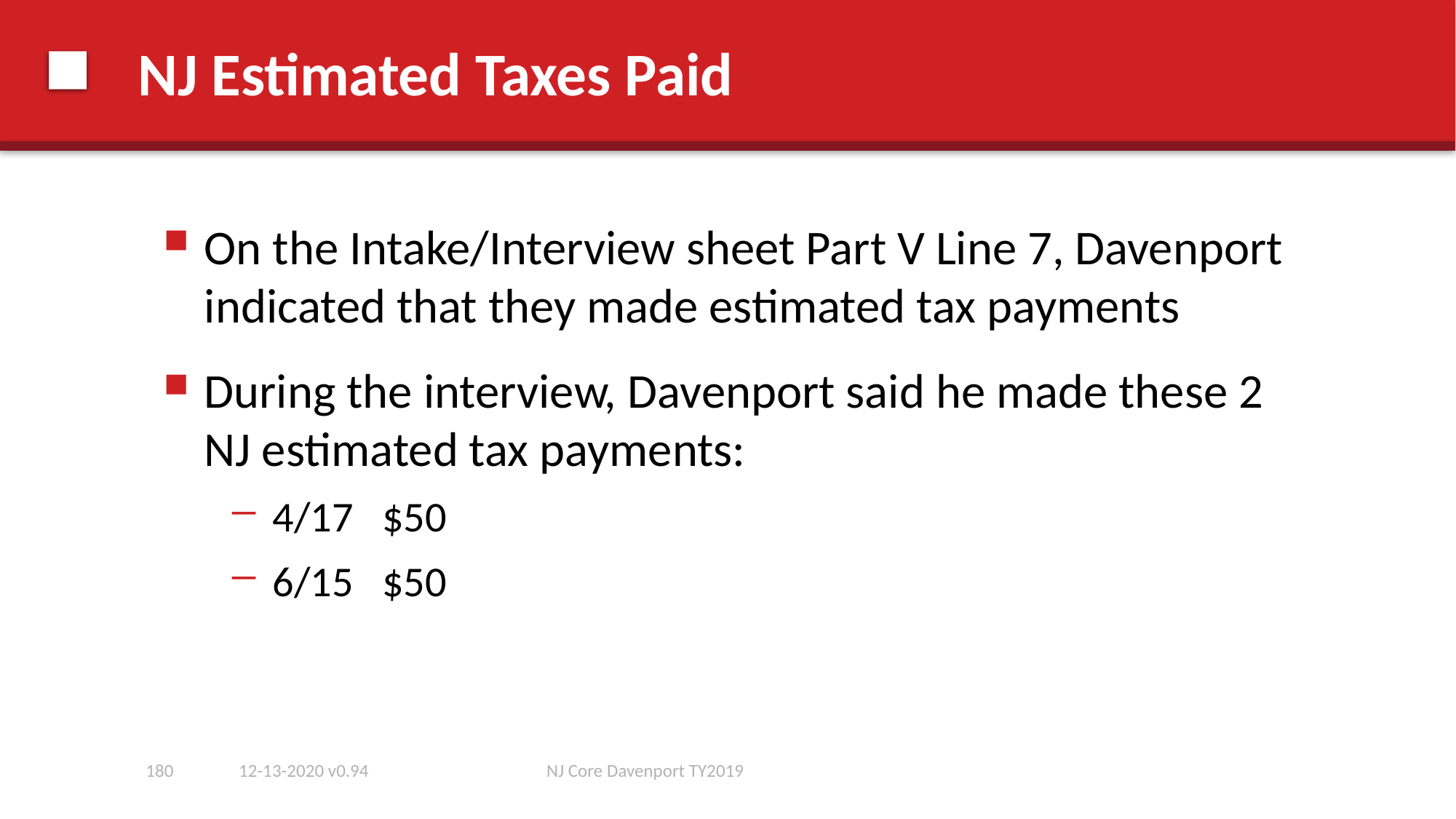

# NJ Estimated Taxes Paid
On the Intake/Interview sheet Part V Line 7, Davenport indicated that they made estimated tax payments
During the interview, Davenport said he made these 2 NJ estimated tax payments:
4/17   $50
6/15   $50
180
12-13-2020 v0.94
NJ Core Davenport TY2019